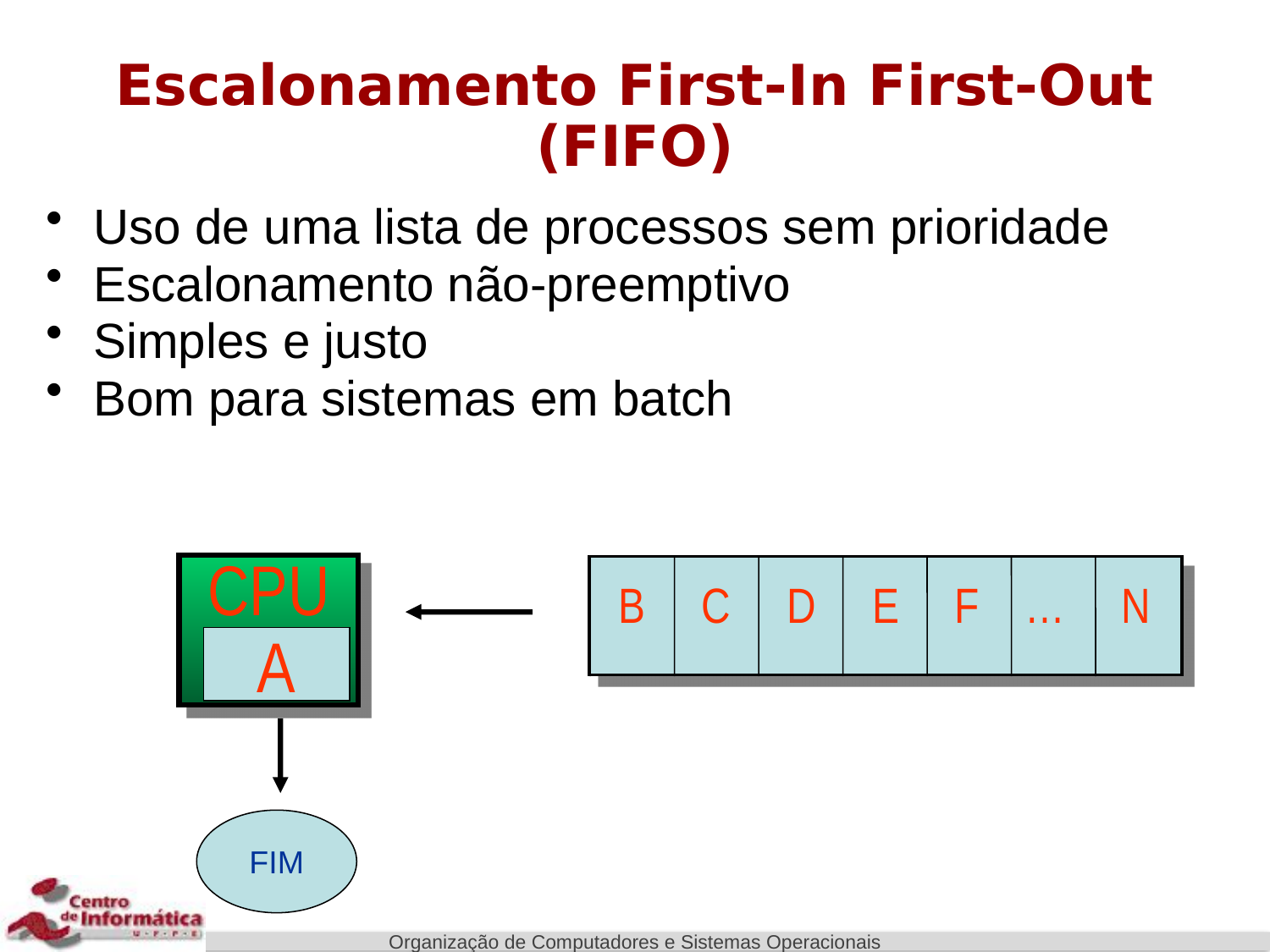

# Escalonamento First-In First-Out (FIFO)
Uso de uma lista de processos sem prioridade
Escalonamento não-preemptivo
Simples e justo
Bom para sistemas em batch
CPU
  B     C     D     E     F    …     N

A

FIM